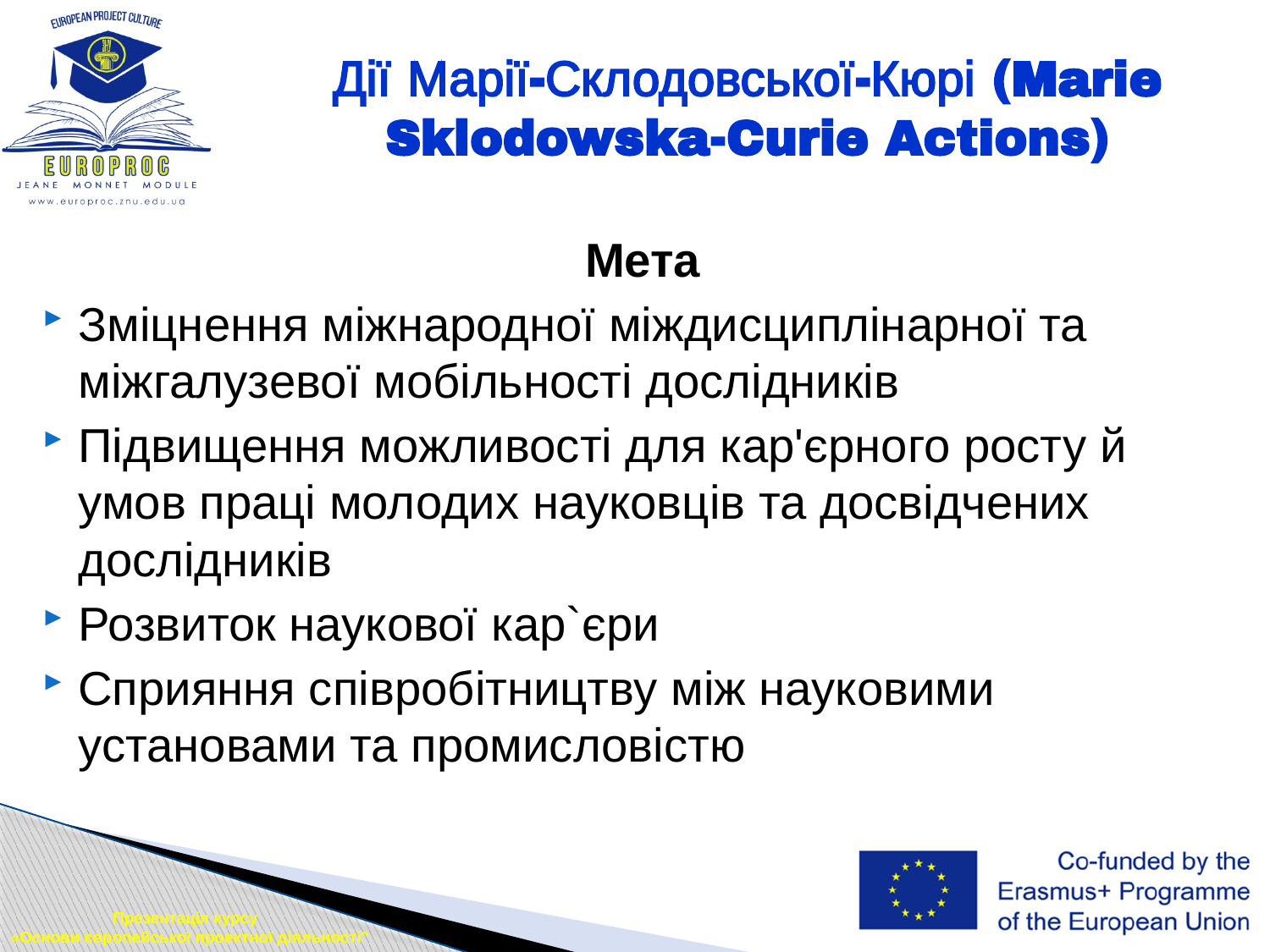

# Дії Марії-Склодовської-Кюрі (Marie Sklodowska-Curie Actions)
Мета
Зміцнення міжнародної міждисциплінарної та міжгалузевої мобільності дослідників
Підвищення можливості для кар'єрного росту й умов праці молодих науковців та досвідчених дослідників
Розвиток наукової кар`єри
Сприяння співробітництву між науковими установами та промисловістю
Презентація курсу
 «Основи європейської проектної діяльності"